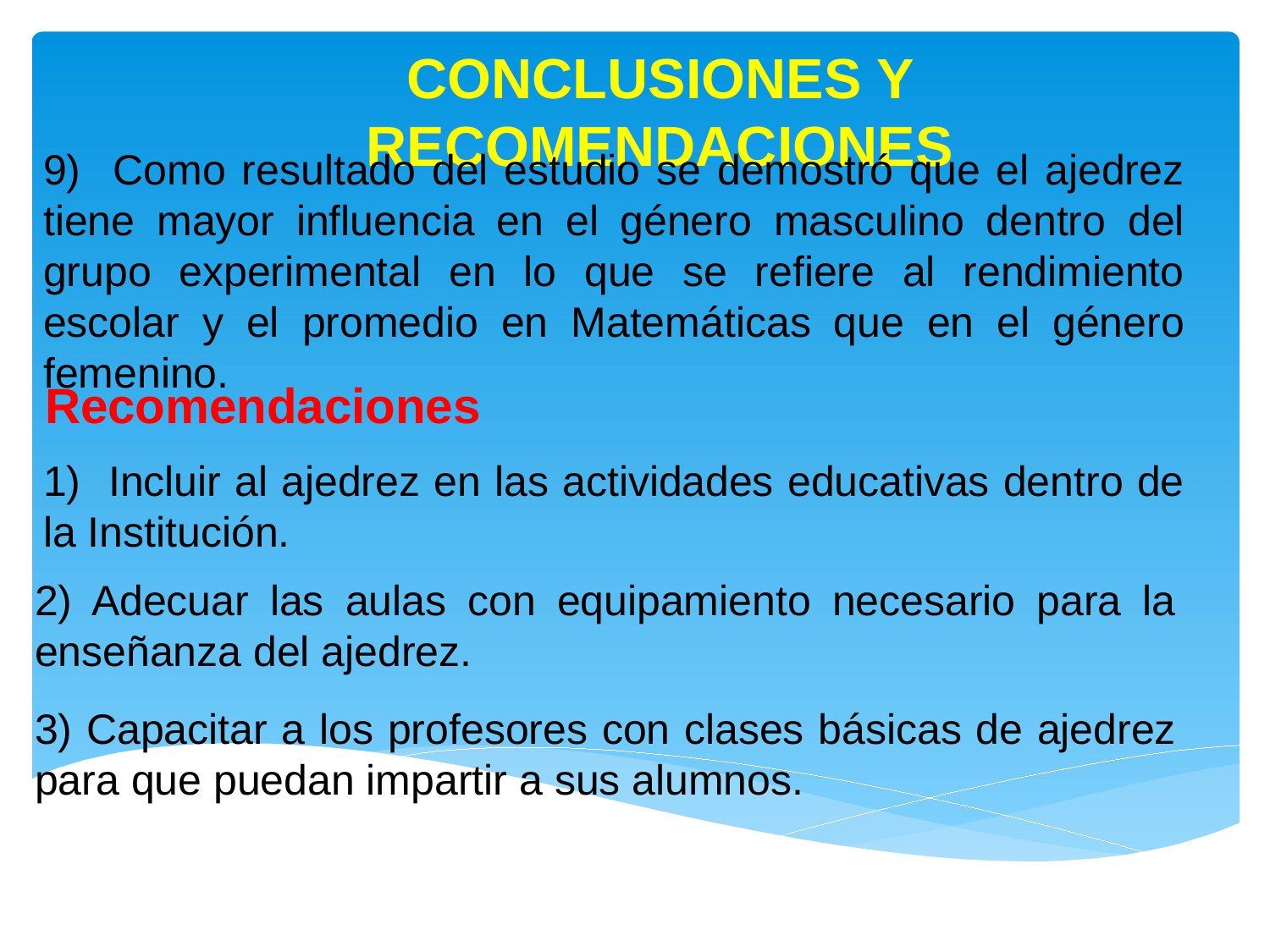

CONCLUSIONES Y RECOMENDACIONES
9)  Como resultado del estudio se demostró que el ajedrez tiene mayor influencia en el género masculino dentro del grupo experimental en lo que se refiere al rendimiento escolar y el promedio en Matemáticas que en el género femenino.
Recomendaciones
1)  Incluir al ajedrez en las actividades educativas dentro de la Institución.
2) Adecuar las aulas con equipamiento necesario para la enseñanza del ajedrez.
3) Capacitar a los profesores con clases básicas de ajedrez para que puedan impartir a sus alumnos.